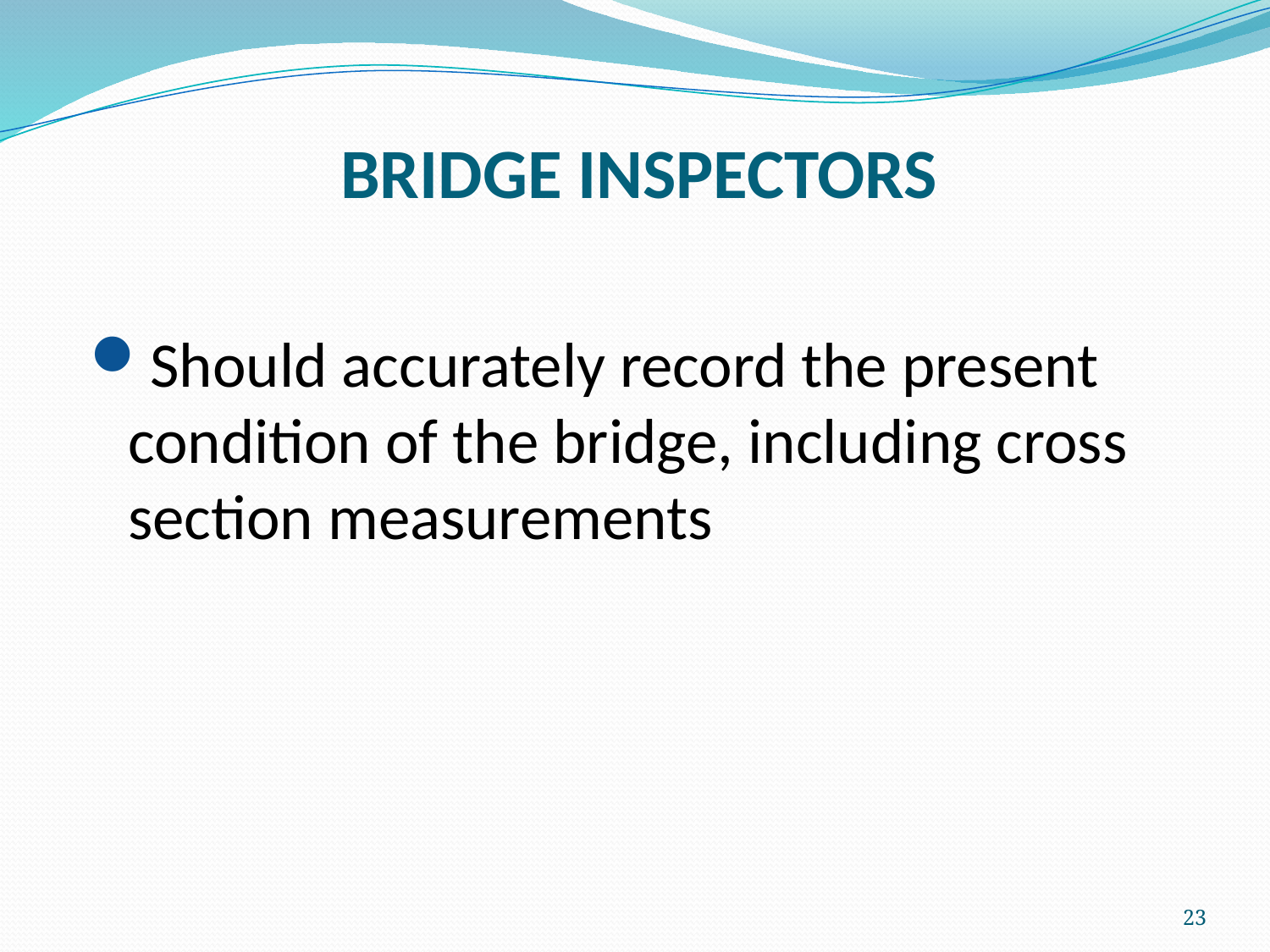

# BRIDGE INSPECTORS
Should accurately record the present condition of the bridge, including cross section measurements
23